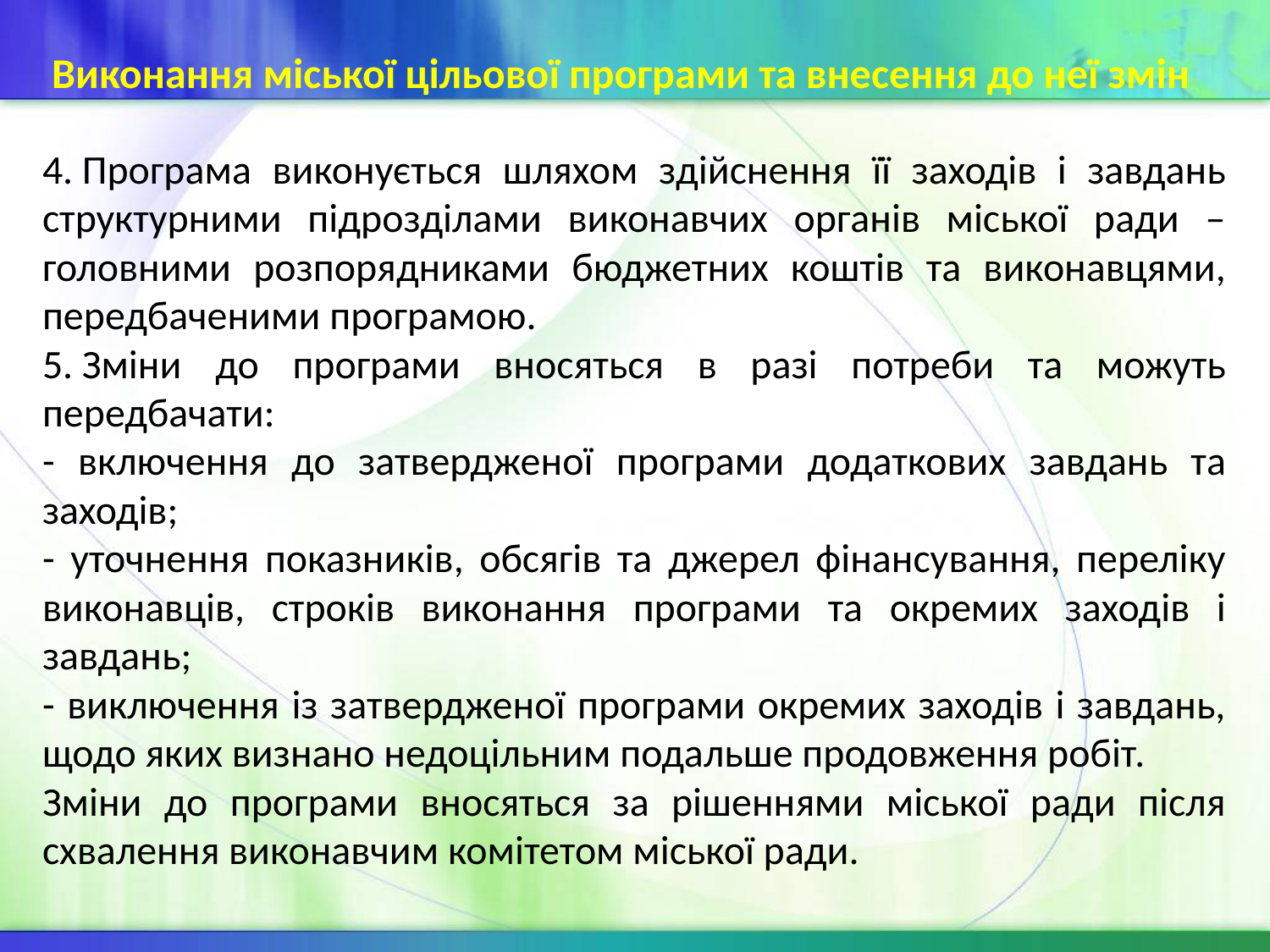

Виконання міської цільової програми та внесення до неї змін

4. Програма виконується шляхом здійснення її заходів і завдань структурними підрозділами виконавчих органів міської ради – головними розпорядниками бюджетних коштів та виконавцями, передбаченими програмою.
5. Зміни до програми вносяться в разі потреби та можуть передбачати:
- включення до затвердженої програми додаткових завдань та заходів;
- уточнення показників, обсягів та джерел фінансування, переліку виконавців, строків виконання програми та окремих заходів і завдань;
- виключення із затвердженої програми окремих заходів і завдань, щодо яких визнано недоцільним подальше продовження робіт.
Зміни до програми вносяться за рішеннями міської ради після схвалення виконавчим комітетом міської ради.